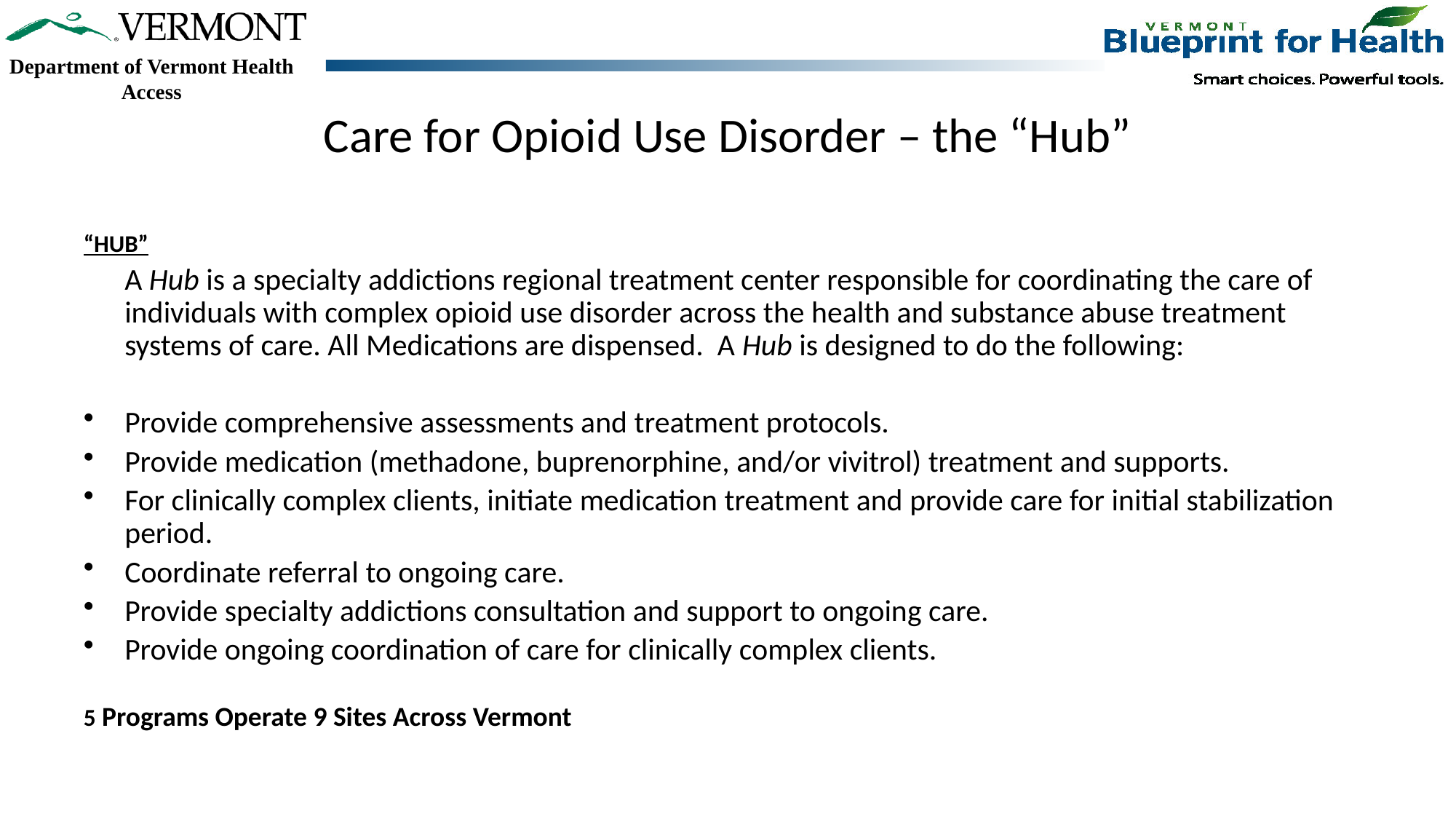

Care for Opioid Use Disorder – the “Hub”
“HUB”
	A Hub is a specialty addictions regional treatment center responsible for coordinating the care of individuals with complex opioid use disorder across the health and substance abuse treatment systems of care. All Medications are dispensed.  A Hub is designed to do the following:

Provide comprehensive assessments and treatment protocols.
Provide medication (methadone, buprenorphine, and/or vivitrol) treatment and supports.
For clinically complex clients, initiate medication treatment and provide care for initial stabilization period.
Coordinate referral to ongoing care.
Provide specialty addictions consultation and support to ongoing care.
Provide ongoing coordination of care for clinically complex clients.

5 Programs Operate 9 Sites Across Vermont